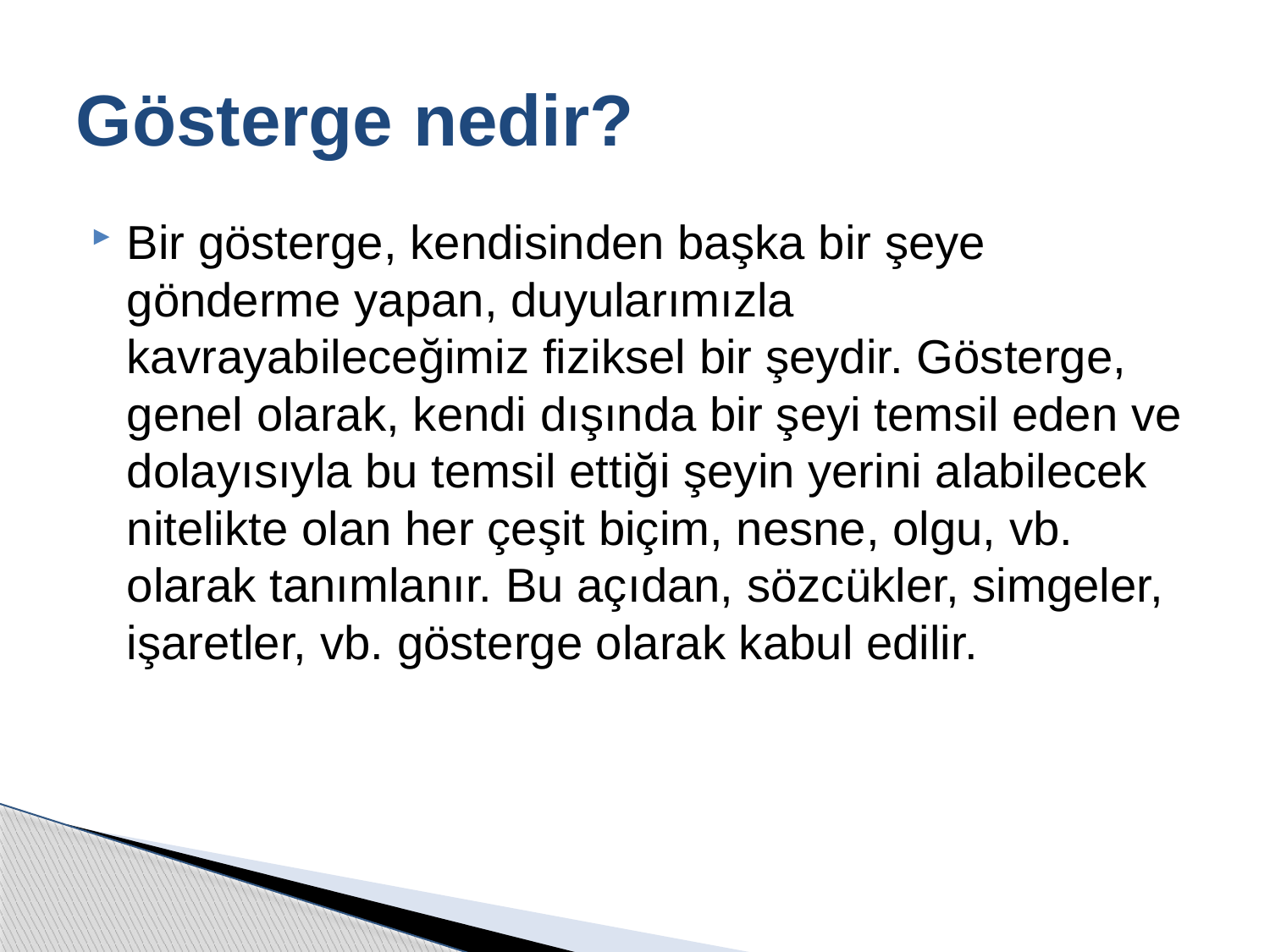

# Gösterge nedir?
Bir gösterge, kendisinden başka bir şeye gönderme yapan, duyularımızla kavrayabileceğimiz fiziksel bir şeydir. Gösterge, genel olarak, kendi dışında bir şeyi temsil eden ve dolayısıyla bu temsil ettiği şeyin yerini alabilecek nitelikte olan her çeşit biçim, nesne, olgu, vb. olarak tanımlanır. Bu açıdan, sözcükler, simgeler, işaretler, vb. gösterge olarak kabul edilir.